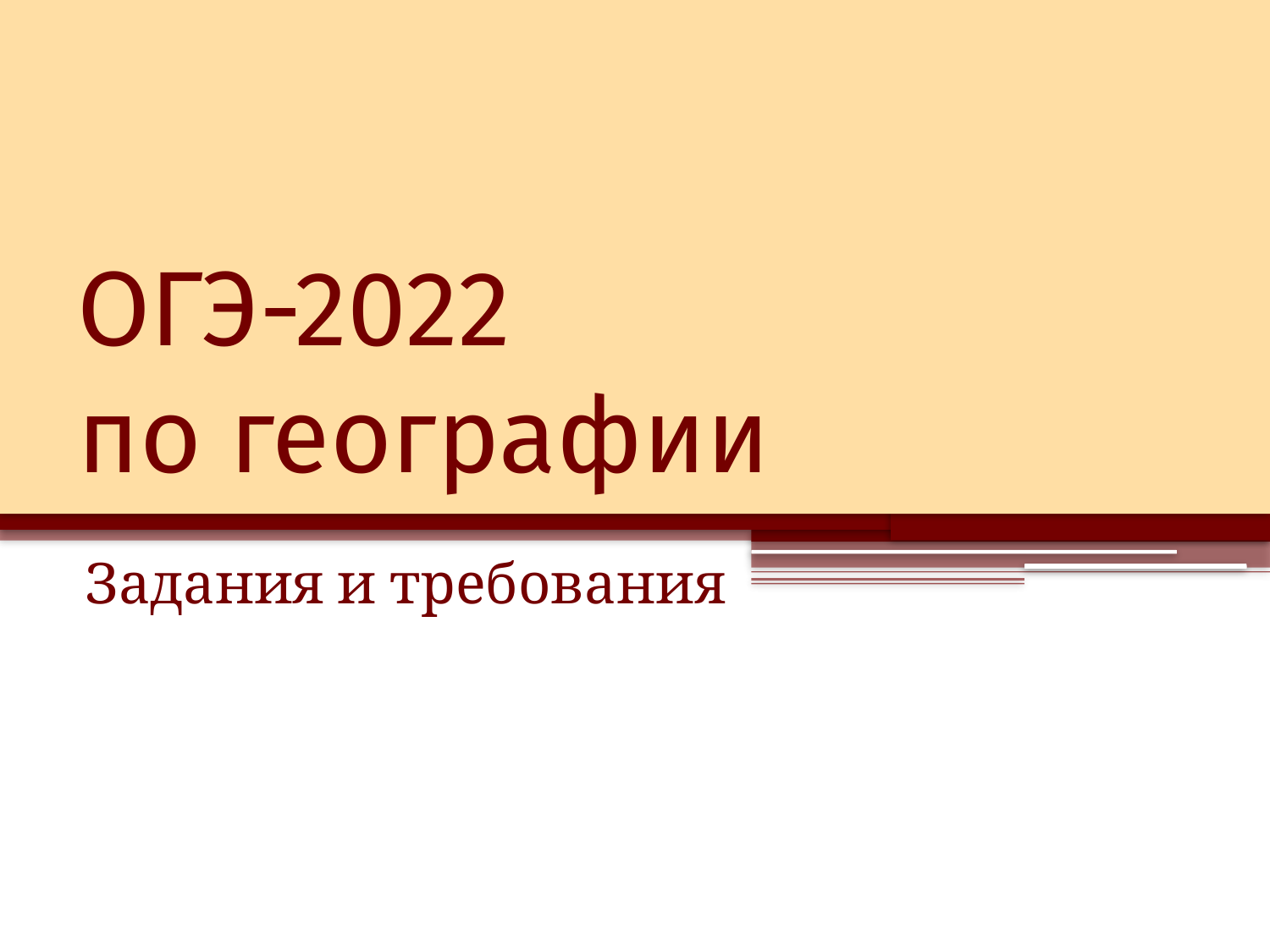

# ОГЭ-2022 по географии
Задания и требования